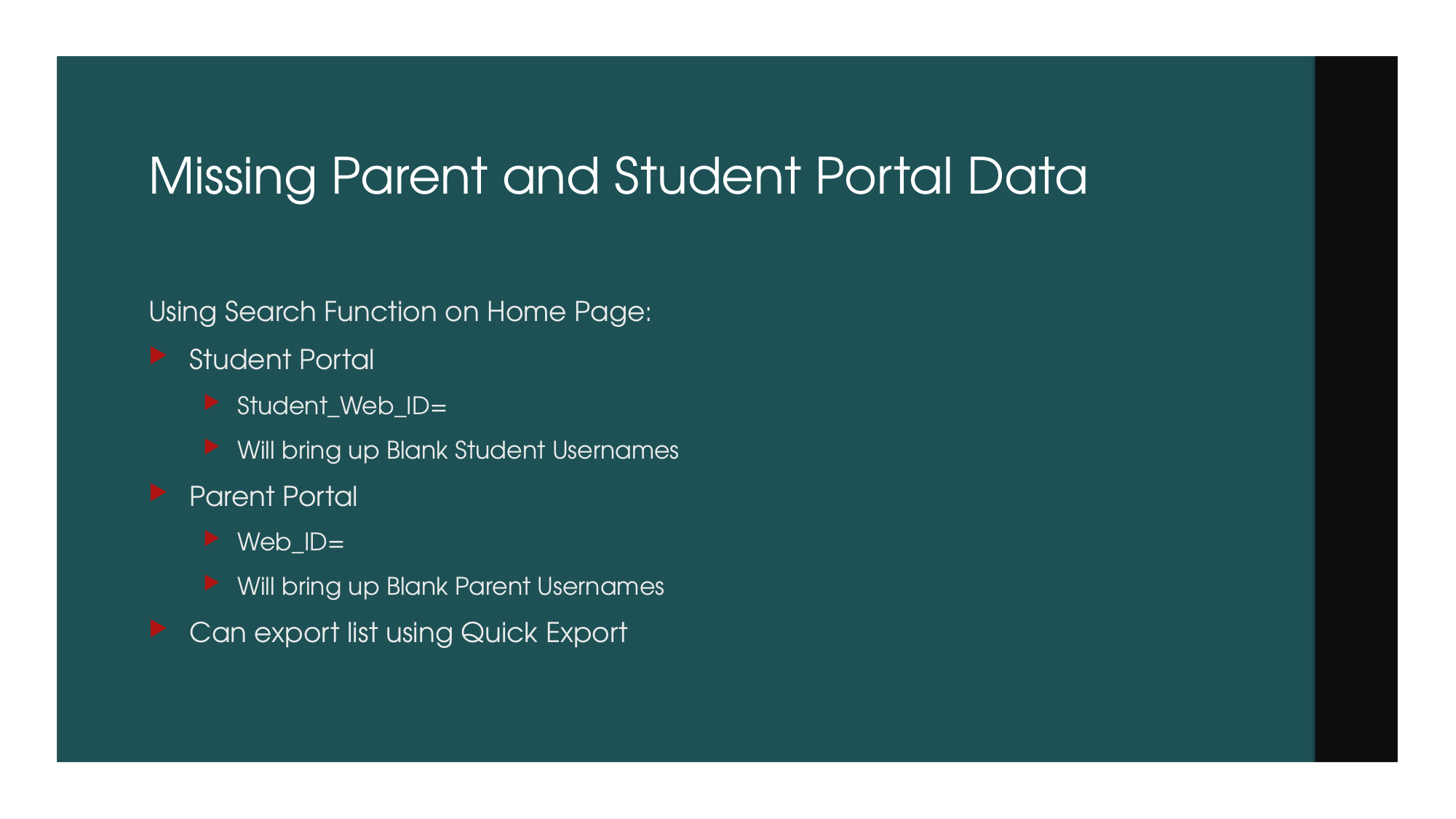

# Missing Parent and Student Portal Data
Using Search Function on Home Page:
Student Portal
Student_Web_ID=
Will bring up Blank Student Usernames
Parent Portal
Web_ID=
Will bring up Blank Parent Usernames
Can export list using Quick Export